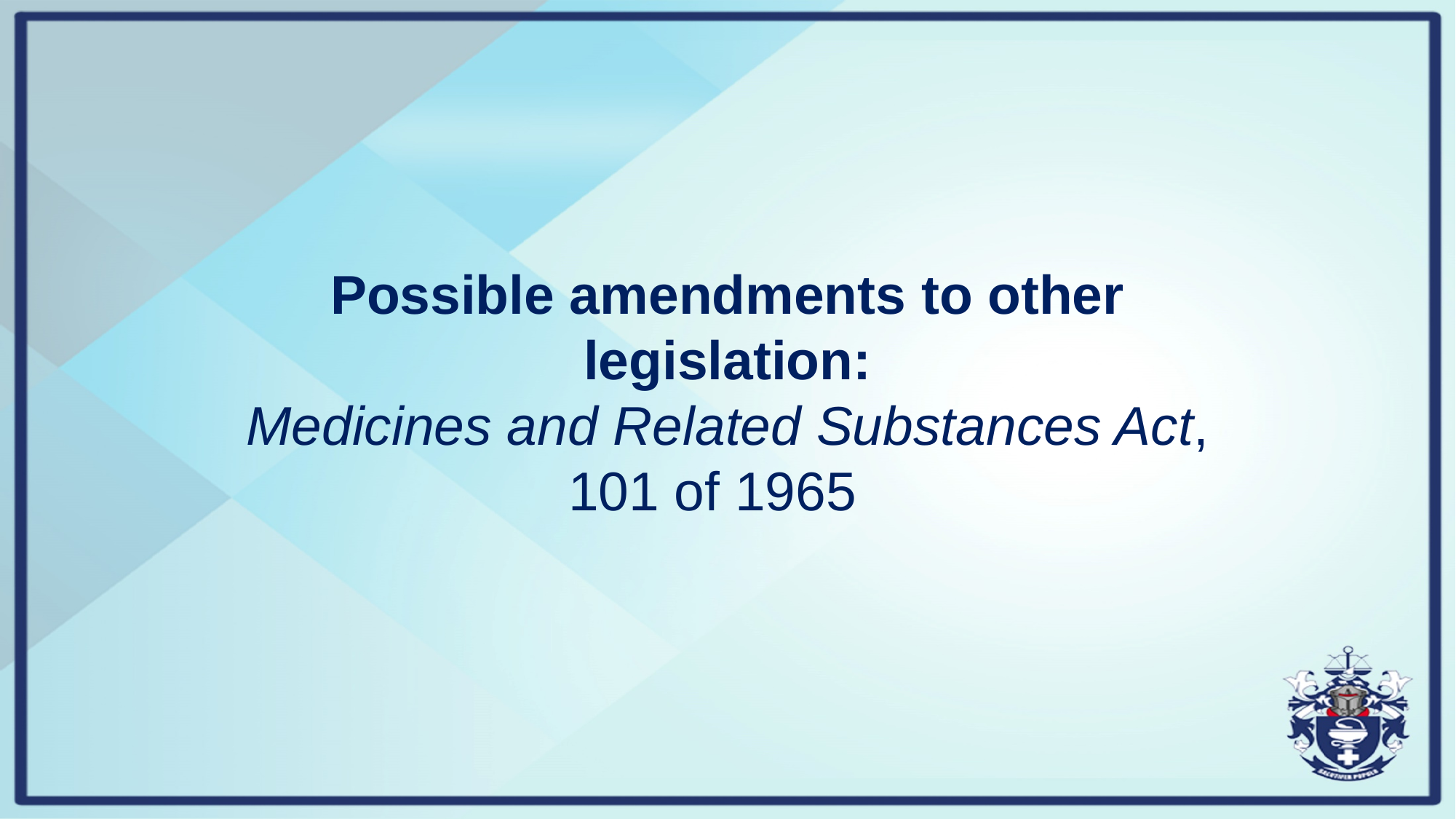

Possible amendments to other legislation:
Medicines and Related Substances Act, 101 of 1965